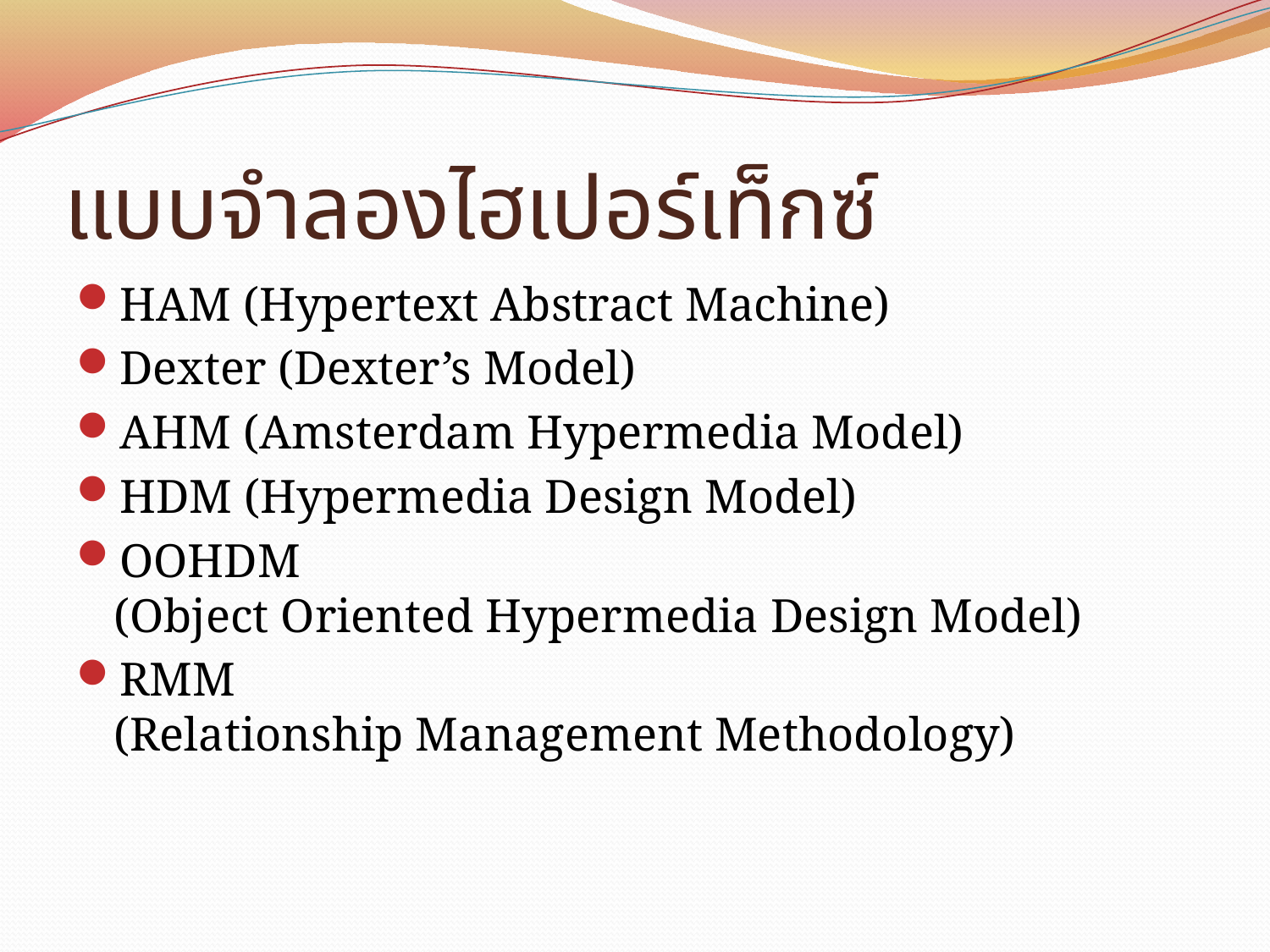

# แบบจำลองไฮเปอร์เท็กซ์
HAM (Hypertext Abstract Machine)
Dexter (Dexter’s Model)
AHM (Amsterdam Hypermedia Model)
HDM (Hypermedia Design Model)
OOHDM
(Object Oriented Hypermedia Design Model)
RMM
(Relationship Management Methodology)